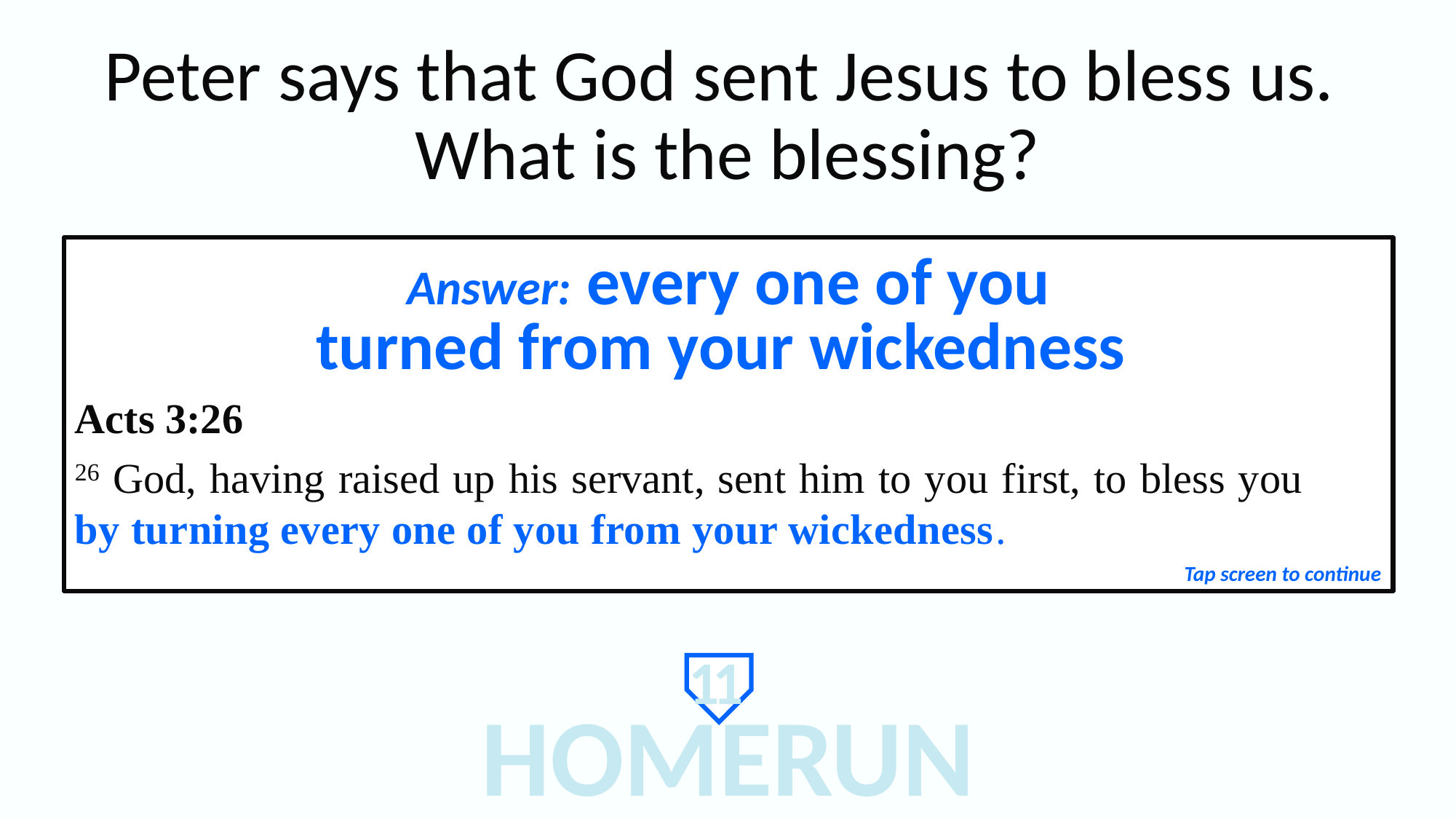

Peter says that God sent Jesus to bless us.  What is the blessing?

Answer: every one of you
turned from your wickedness
Acts 3:26
26 God, having raised up his servant, sent him to you first, to bless you       by turning every one of you from your wickedness.

Tap screen to continue
11

HOMERUN